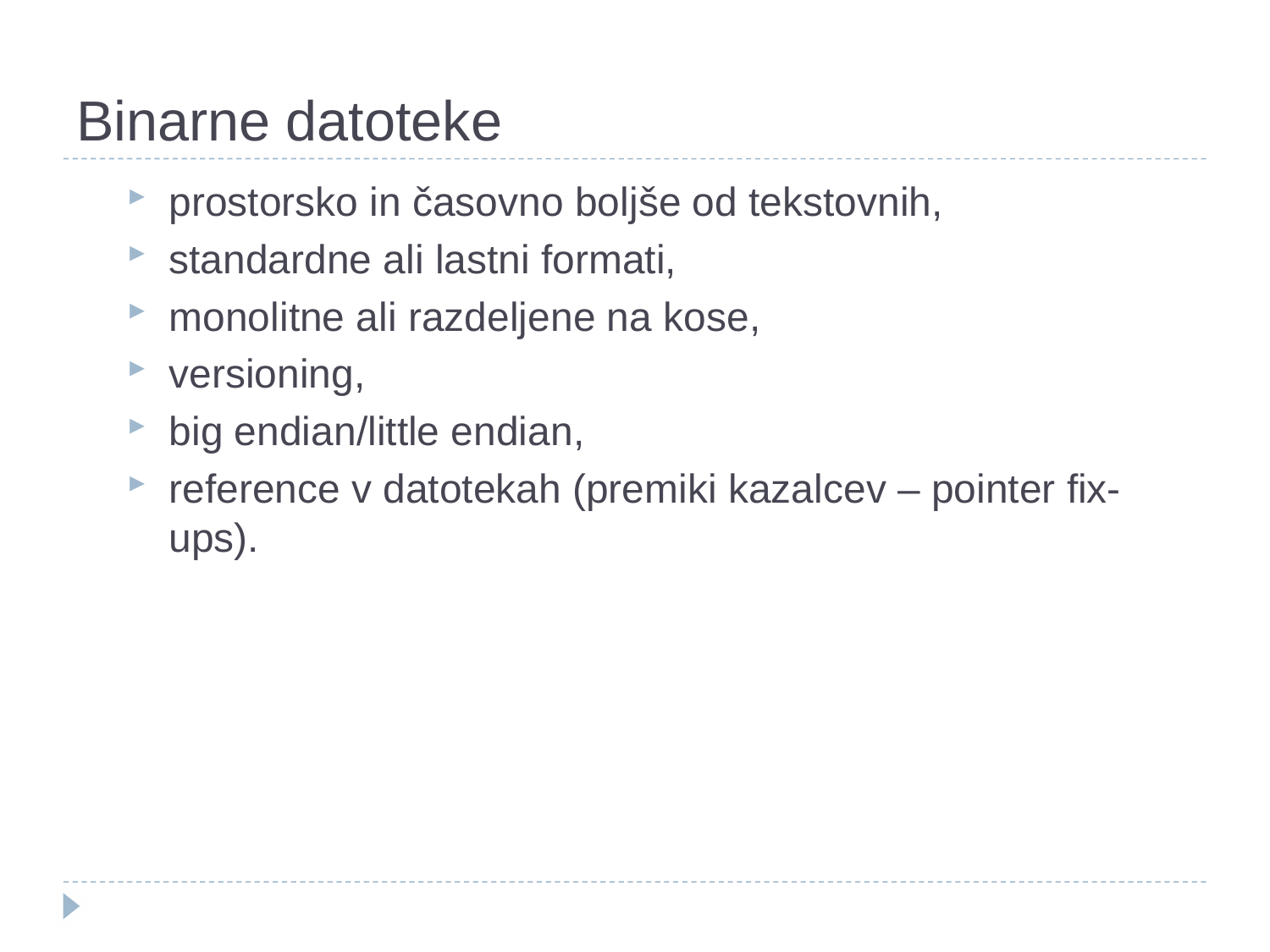

# Binarne datoteke
prostorsko in časovno boljše od tekstovnih,
standardne ali lastni formati,
monolitne ali razdeljene na kose,
versioning,
big endian/little endian,
reference v datotekah (premiki kazalcev – pointer fix-ups).